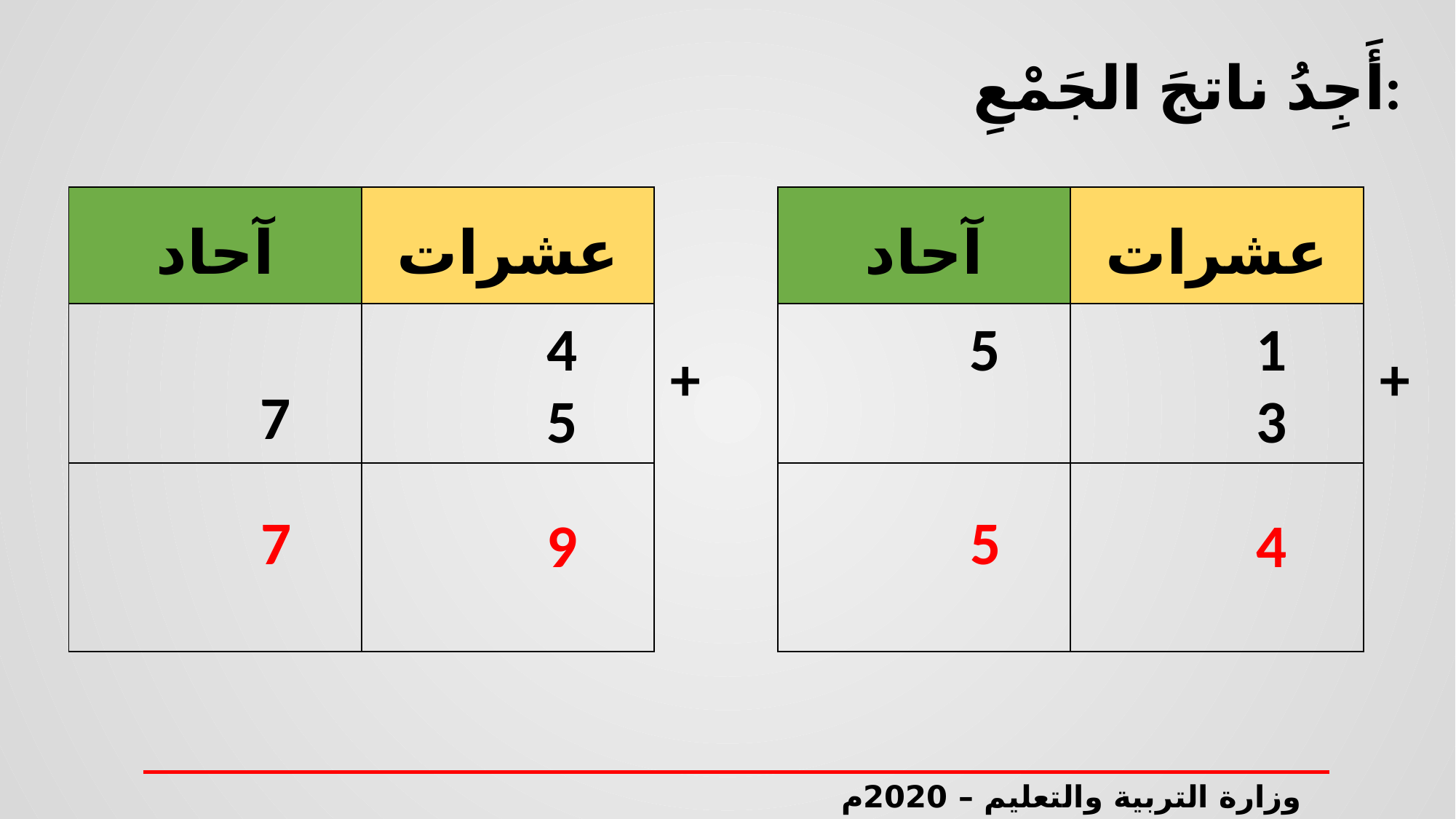

أَجِدُ ناتجَ الجَمْعِ:
| آحاد | عشرات |
| --- | --- |
|  |  |
|  |  |
| آحاد | عشرات |
| --- | --- |
|  |  |
|  |  |
4
5
1
+
+
7
5
3
7
5
9
4
وزارة التربية والتعليم – 2020م